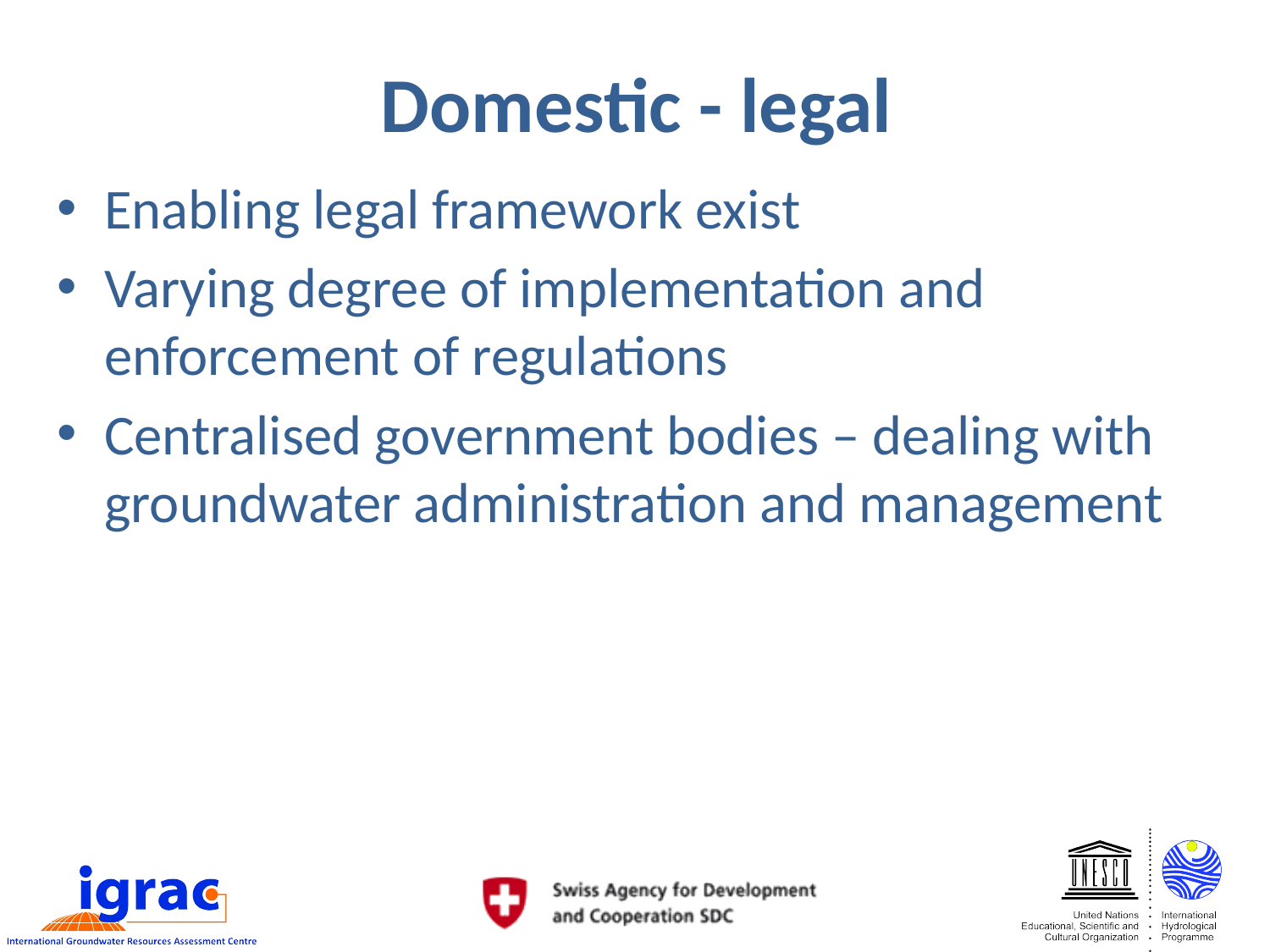

# Domestic - legal
Enabling legal framework exist
Varying degree of implementation and enforcement of regulations
Centralised government bodies – dealing with groundwater administration and management